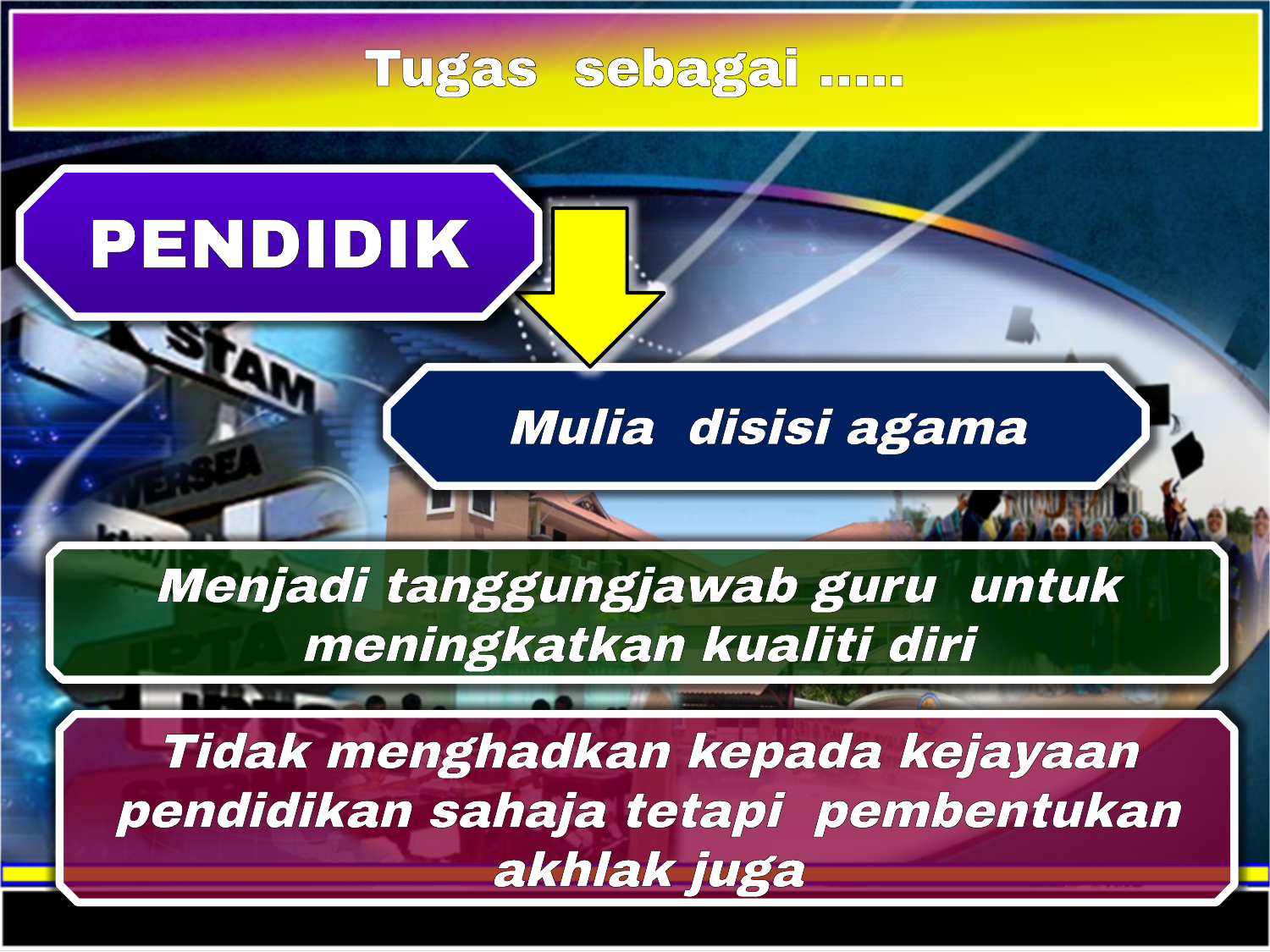

Tugas  sebagai …..
PENDIDIK

Mulia  disisi agama
Menjadi tanggungjawab guru  untuk meningkatkan kualiti diri
Tidak menghadkan kepada kejayaan pendidikan sahaja tetapi  pembentukan akhlak juga